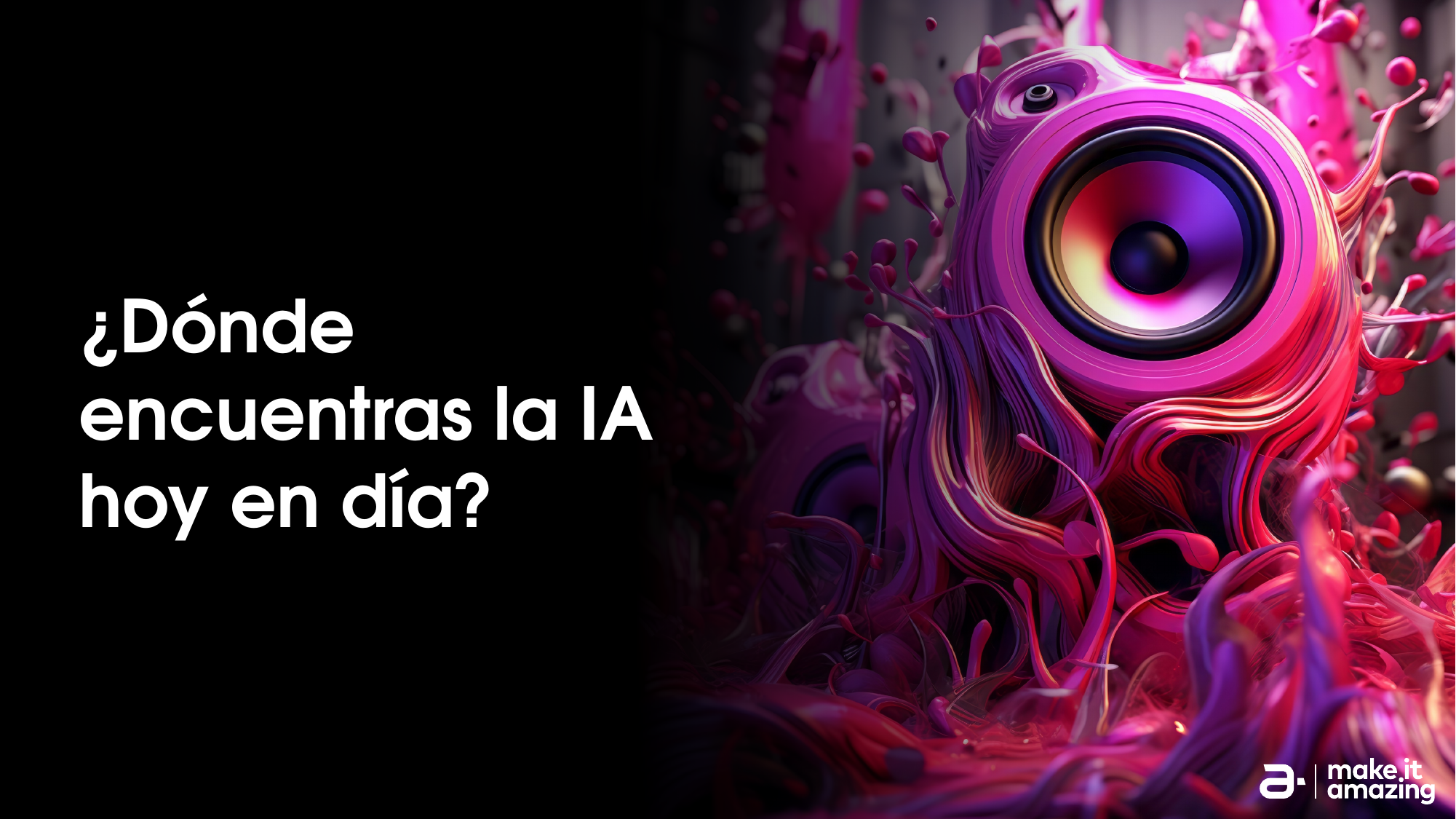

¿Dónde encuentras la IA hoy en día?